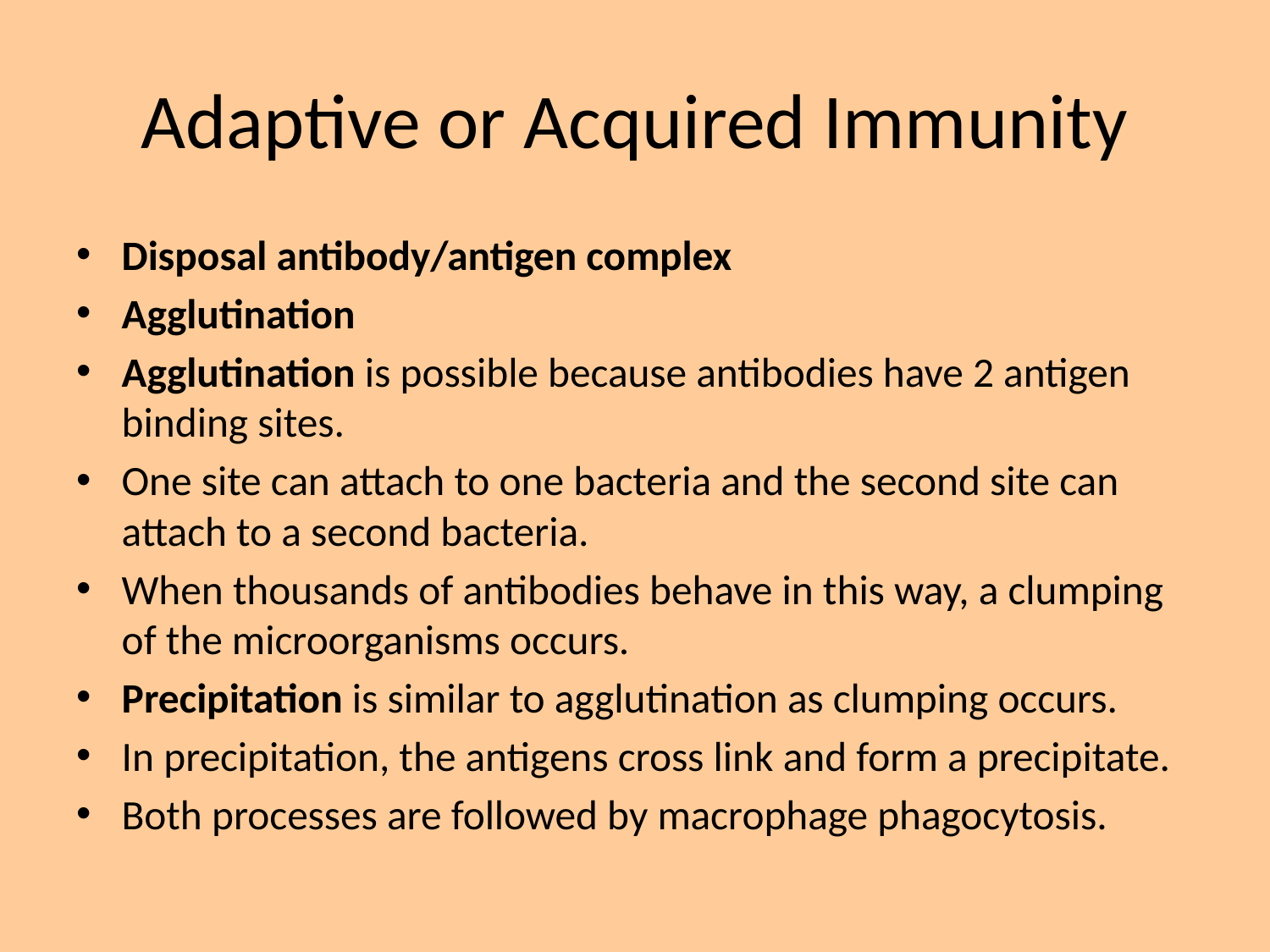

# Adaptive or Acquired Immunity
Disposal antibody/antigen complex
Agglutination
Agglutination is possible because antibodies have 2 antigen binding sites.
One site can attach to one bacteria and the second site can attach to a second bacteria.
When thousands of antibodies behave in this way, a clumping of the microorganisms occurs.
Precipitation is similar to agglutination as clumping occurs.
In precipitation, the antigens cross link and form a precipitate.
Both processes are followed by macrophage phagocytosis.